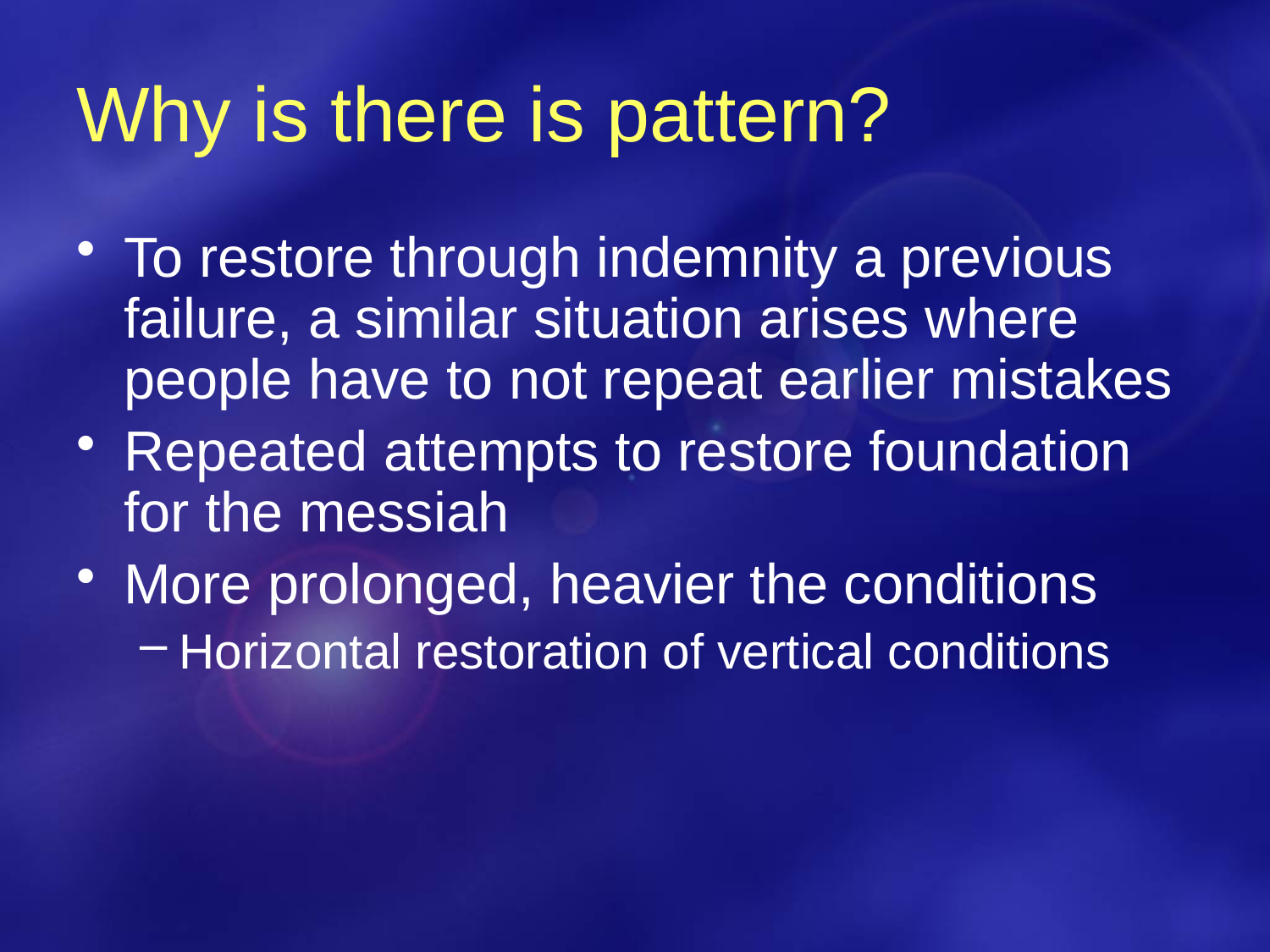

To restore through indemnity a previous failure, a similar situation arises where people have to not repeat earlier mistakes
Repeated attempts to restore foundation for the messiah
More prolonged, heavier the conditions
Horizontal restoration of vertical conditions

Why is there is pattern?